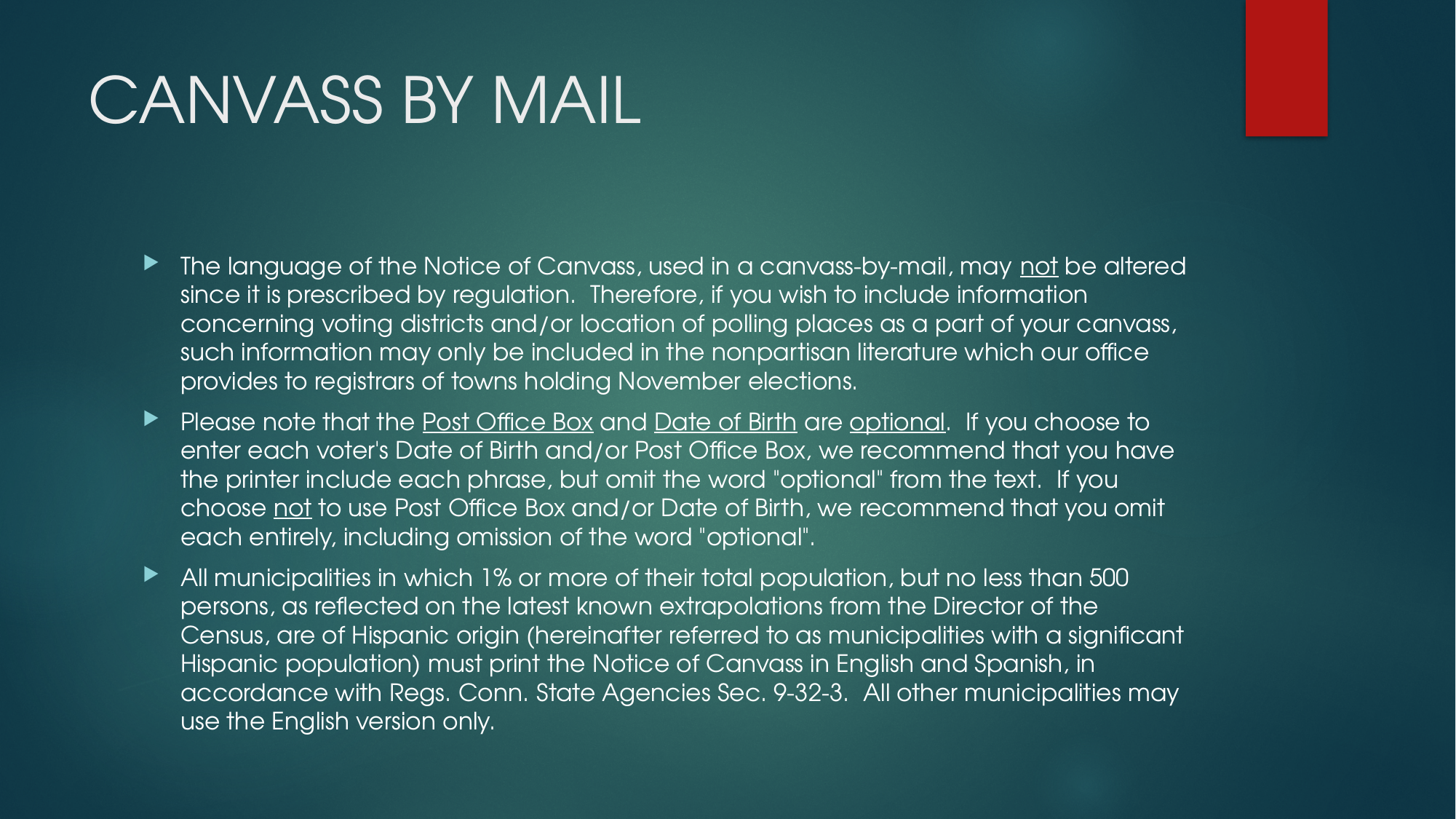

# CANVASS BY MAIL
The language of the Notice of Canvass, used in a canvass-by-mail, may not be altered since it is prescribed by regulation.  Therefore, if you wish to include information concerning voting districts and/or location of polling places as a part of your canvass, such information may only be included in the nonpartisan literature which our office provides to registrars of towns holding November elections.
Please note that the Post Office Box and Date of Birth are optional.  If you choose to enter each voter's Date of Birth and/or Post Office Box, we recommend that you have the printer include each phrase, but omit the word "optional" from the text.  If you choose not to use Post Office Box and/or Date of Birth, we recommend that you omit each entirely, including omission of the word "optional".
All municipalities in which 1% or more of their total population, but no less than 500 persons, as reflected on the latest known extrapolations from the Director of the Census, are of Hispanic origin (hereinafter referred to as municipalities with a significant Hispanic population) must print the Notice of Canvass in English and Spanish, in accordance with Regs. Conn. State Agencies Sec. 9-32-3.  All other municipalities may use the English version only.